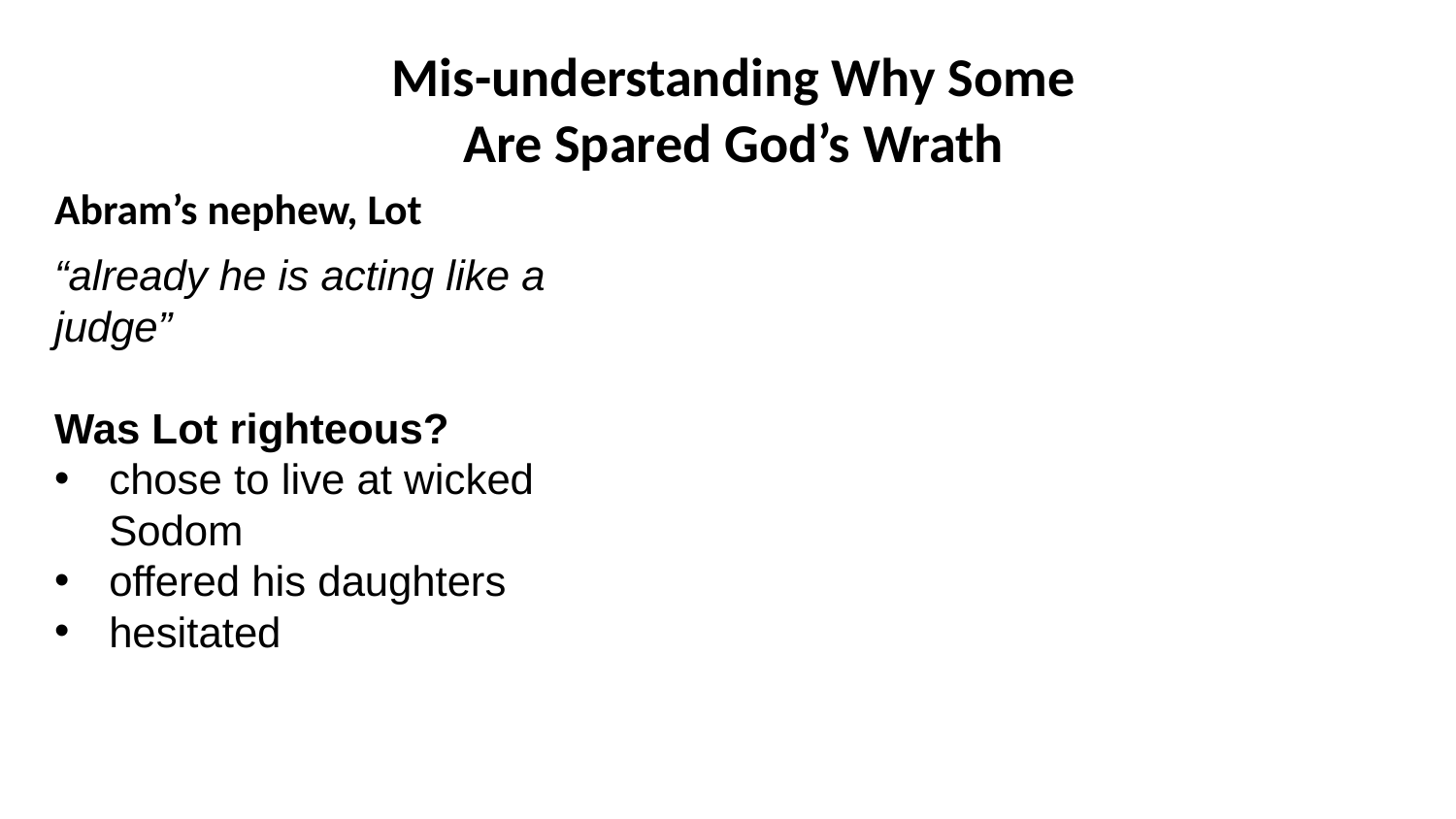

Mis-understanding Why Some Are Spared God’s Wrath
Abram’s nephew, Lot
“already he is acting like a judge”

Was Lot righteous?
chose to live at wicked Sodom
offered his daughters
hesitated